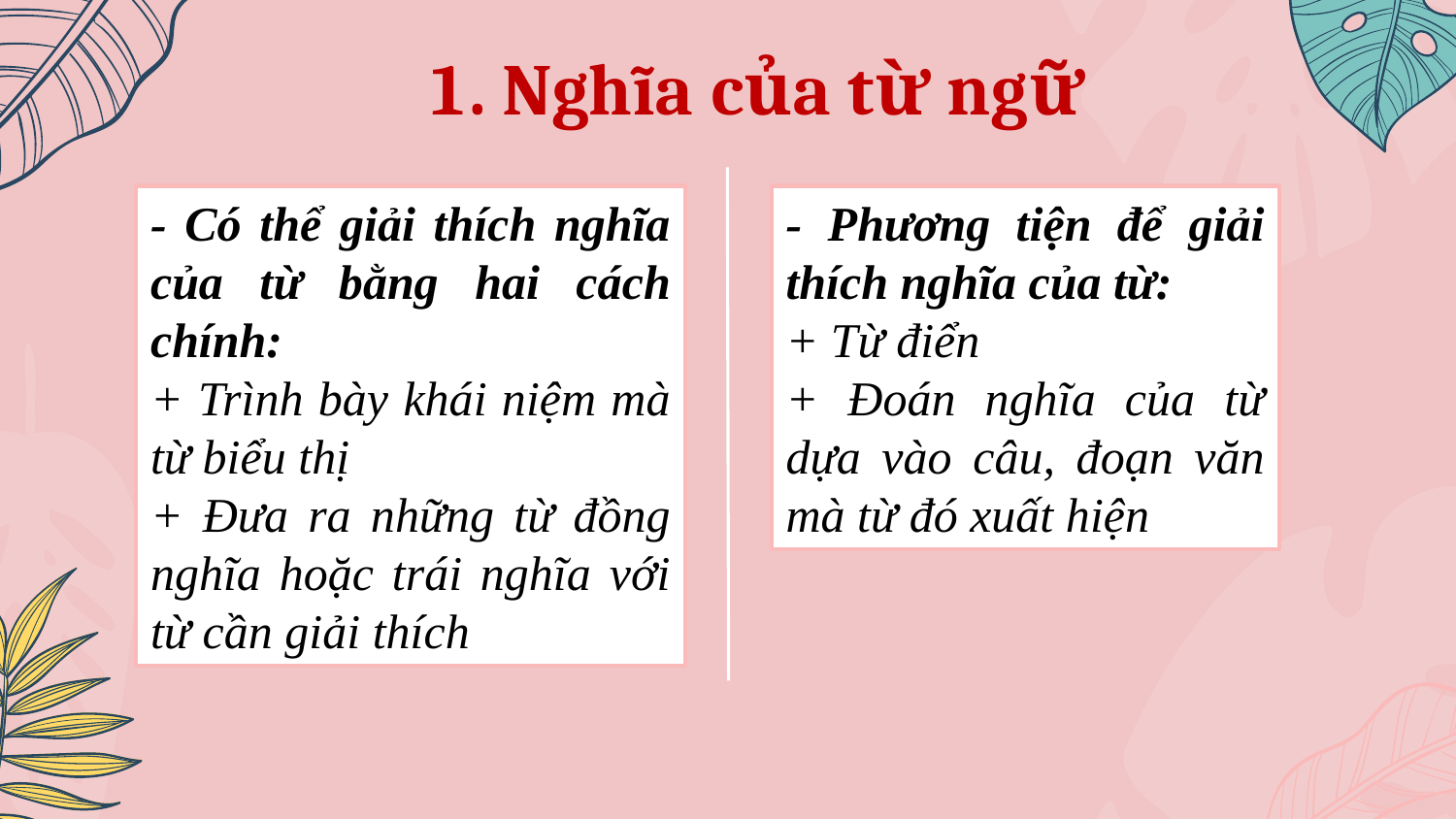

# 1. Nghĩa của từ ngữ
- Có thể giải thích nghĩa của từ bằng hai cách chính:
+ Trình bày khái niệm mà từ biểu thị
+ Đưa ra những từ đồng nghĩa hoặc trái nghĩa với từ cần giải thích
- Phương tiện để giải thích nghĩa của từ:
+ Từ điển
+ Đoán nghĩa của từ dựa vào câu, đoạn văn mà từ đó xuất hiện